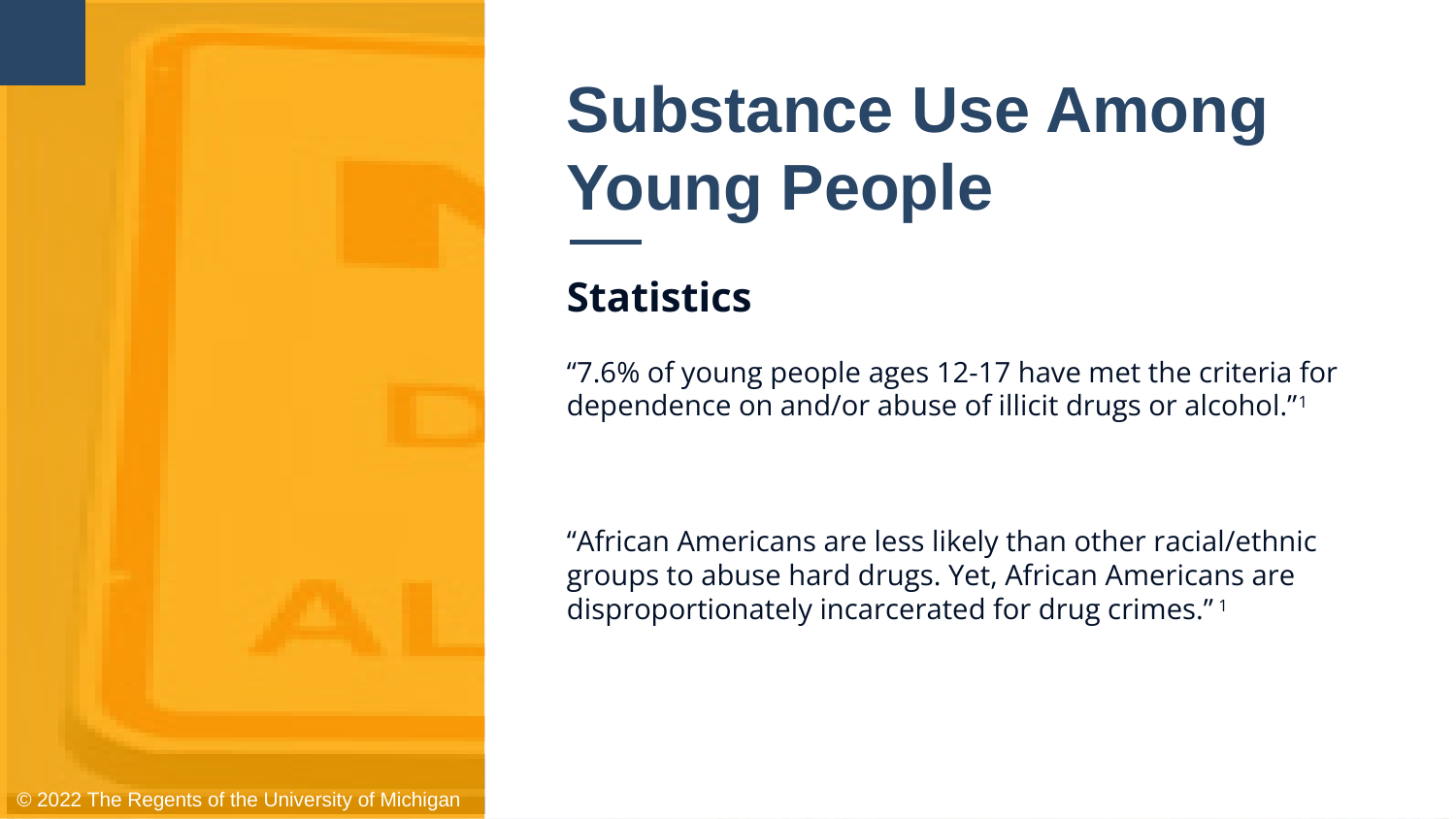

# Substance Use Among Young People
Statistics

“7.6% of young people ages 12-17 have met the criteria for dependence on and/or abuse of illicit drugs or alcohol.”1

“African Americans are less likely than other racial/ethnic groups to abuse hard drugs. Yet, African Americans are disproportionately incarcerated for drug crimes.” 1

© 2022 The Regents of the University of Michigan